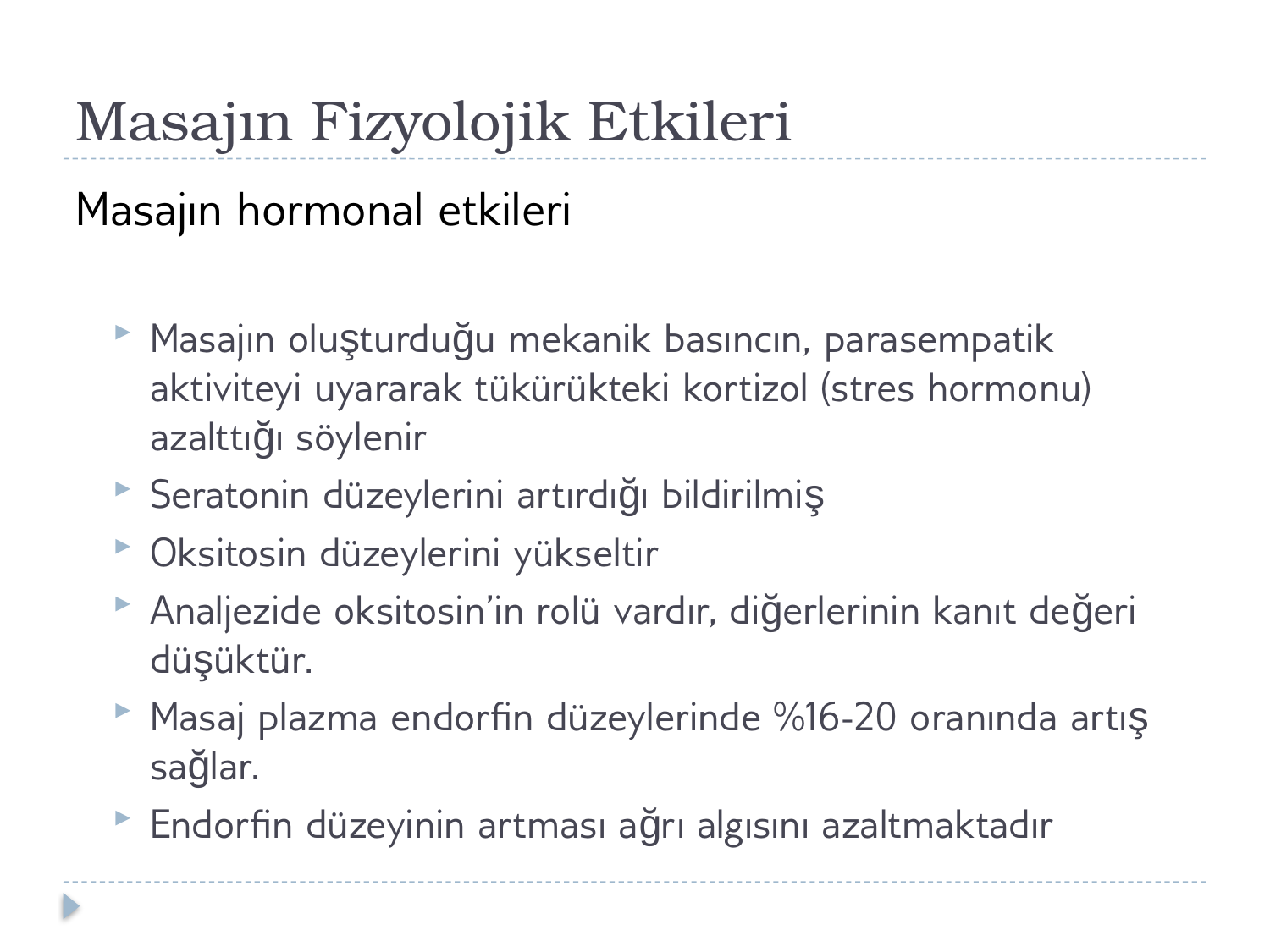

# Masajın Fizyolojik Etkileri
Masajın hormonal etkileri

Masajın oluşturduğu mekanik basıncın, parasempatik aktiviteyi uyararak tükürükteki kortizol (stres hormonu) azalttığı söylenir
Seratonin düzeylerini artırdığı bildirilmiş
Oksitosin düzeylerini yükseltir
Analjezide oksitosin’in rolü vardır, diğerlerinin kanıt değeri düşüktür.
Masaj plazma endorfin düzeylerinde %16-20 oranında artış sağlar.
Endorfin düzeyinin artması ağrı algısını azaltmaktadır